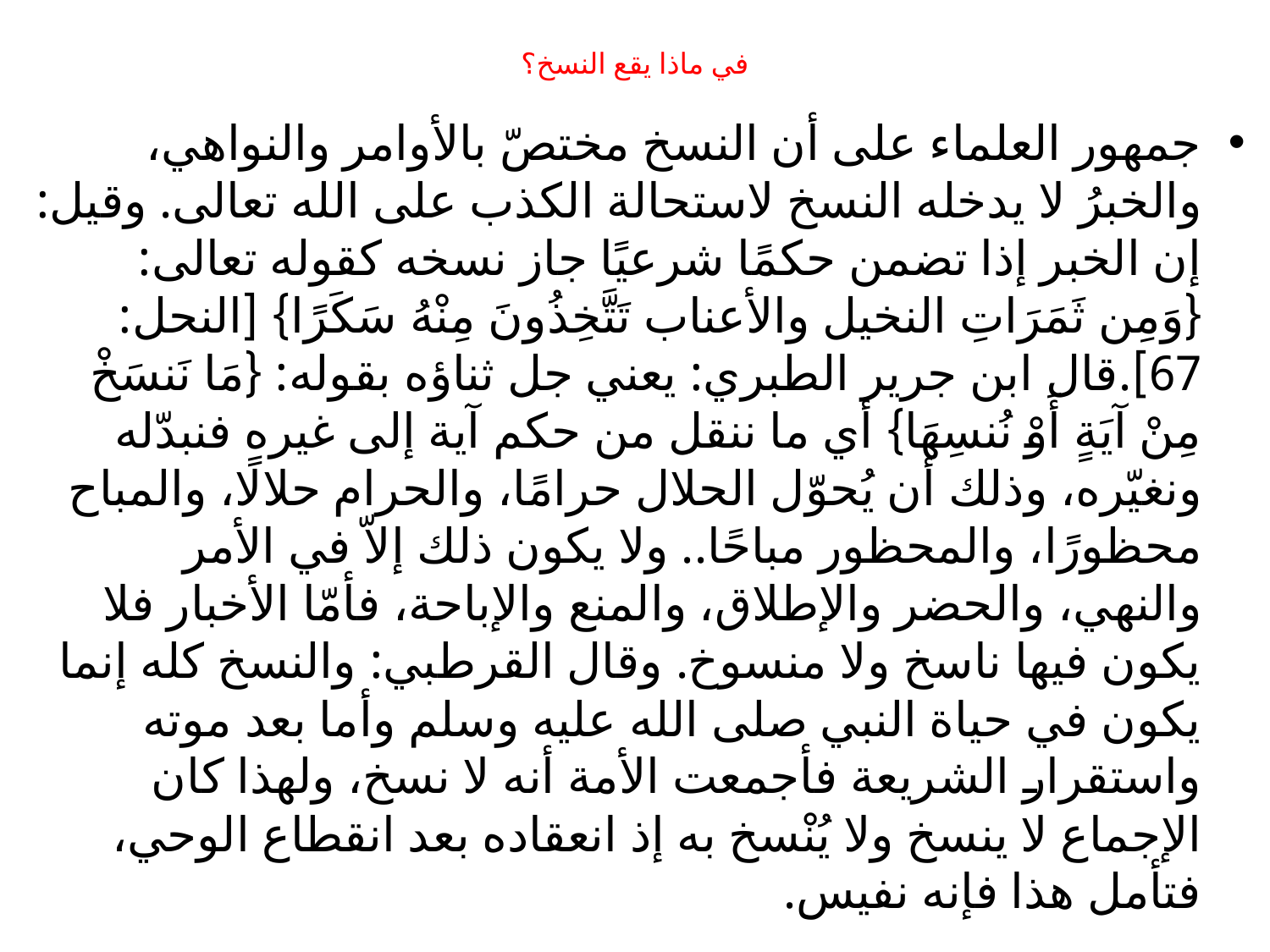

# في ماذا يقع النسخ؟
جمهور العلماء على أن النسخ مختصّ بالأوامر والنواهي، والخبرُ لا يدخله النسخ لاستحالة الكذب على الله تعالى. وقيل: إن الخبر إذا تضمن حكمًا شرعيًا جاز نسخه كقوله تعالى: {وَمِن ثَمَرَاتِ النخيل والأعناب تَتَّخِذُونَ مِنْهُ سَكَرًا} [النحل: 67].قال ابن جرير الطبري: يعني جل ثناؤه بقوله: {مَا نَنسَخْ مِنْ آيَةٍ أَوْ نُنسِهَا} أي ما ننقل من حكم آية إلى غيره فنبدّله ونغيّره، وذلك أن يُحوّل الحلال حرامًا، والحرام حلالًا، والمباح محظورًا، والمحظور مباحًا.. ولا يكون ذلك إلاّ في الأمر والنهي، والحضر والإطلاق، والمنع والإباحة، فأمّا الأخبار فلا يكون فيها ناسخ ولا منسوخ. وقال القرطبي: والنسخ كله إنما يكون في حياة النبي صلى الله عليه وسلم وأما بعد موته واستقرار الشريعة فأجمعت الأمة أنه لا نسخ، ولهذا كان الإجماع لا ينسخ ولا يُنْسخ به إذ انعقاده بعد انقطاع الوحي، فتأمل هذا فإنه نفيس.